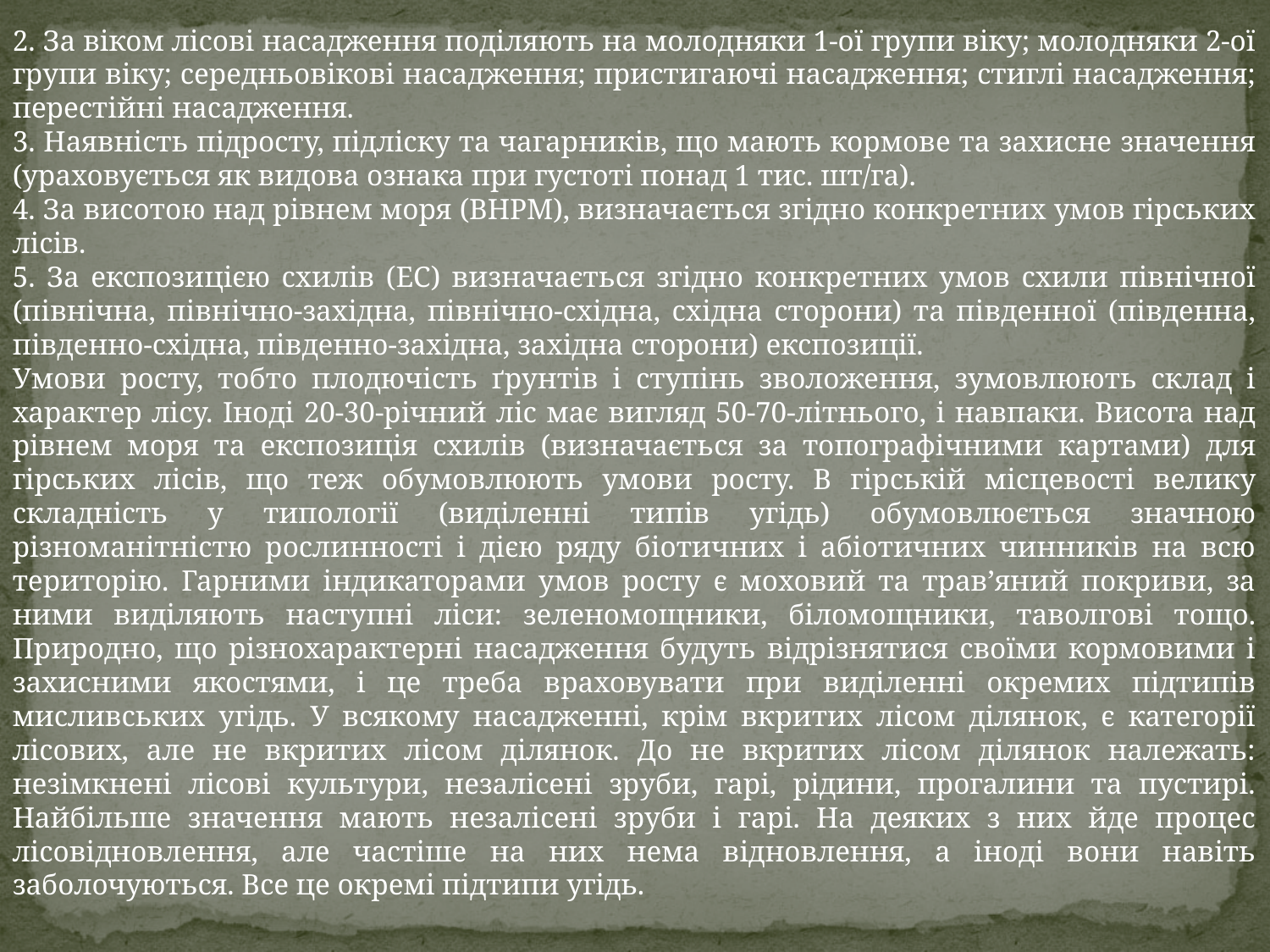

2. За віком лісові насадження поділяють на молодняки 1-ої групи віку; молодняки 2-ої групи віку; середньовікові насадження; пристигаючі насадження; стиглі насадження; перестійні насадження.
3. Наявність підросту, підліску та чагарників, що мають кормове та захисне значення (ураховується як видова ознака при густоті понад 1 тис. шт/га).
4. За висотою над рівнем моря (ВНРМ), визначається згідно конкретних умов гірських лісів.
5. За експозицією схилів (ЕС) визначається згідно конкретних умов схили північної (північна, північно-західна, північно-східна, східна сторони) та південної (південна, південно-східна, південно-західна, західна сторони) експозиції.
Умови росту, тобто плодючість ґрунтів і ступінь зволоження, зумовлюють склад і характер лісу. Іноді 20-30-річний ліс має вигляд 50-70-літнього, і навпаки. Висота над рівнем моря та експозиція схилів (визначається за топографічними картами) для гірських лісів, що теж обумовлюють умови росту. В гірській місцевості велику складність у типології (виділенні типів угідь) обумовлюється значною різноманітністю рослинності і дією ряду біотичних і абіотичних чинників на всю територію. Гарними індикаторами умов росту є моховий та трав’яний покриви, за ними виділяють наступні ліси: зеленомощники, біломощники, таволгові тощо. Природно, що різнохарактерні насадження будуть відрізнятися своїми кормовими і захисними якостями, і це треба враховувати при виділенні окремих підтипів мисливських угідь. У всякому насадженні, крім вкритих лісом ділянок, є категорії лісових, але не вкритих лісом ділянок. До не вкритих лісом ділянок належать: незімкнені лісові культури, незалісені зруби, гарі, рідини, прогалини та пустирі. Найбільше значення мають незалісені зруби і гарі. На деяких з них йде процес лісовідновлення, але частіше на них нема відновлення, а іноді вони навіть заболочуються. Все це окремі підтипи угідь.